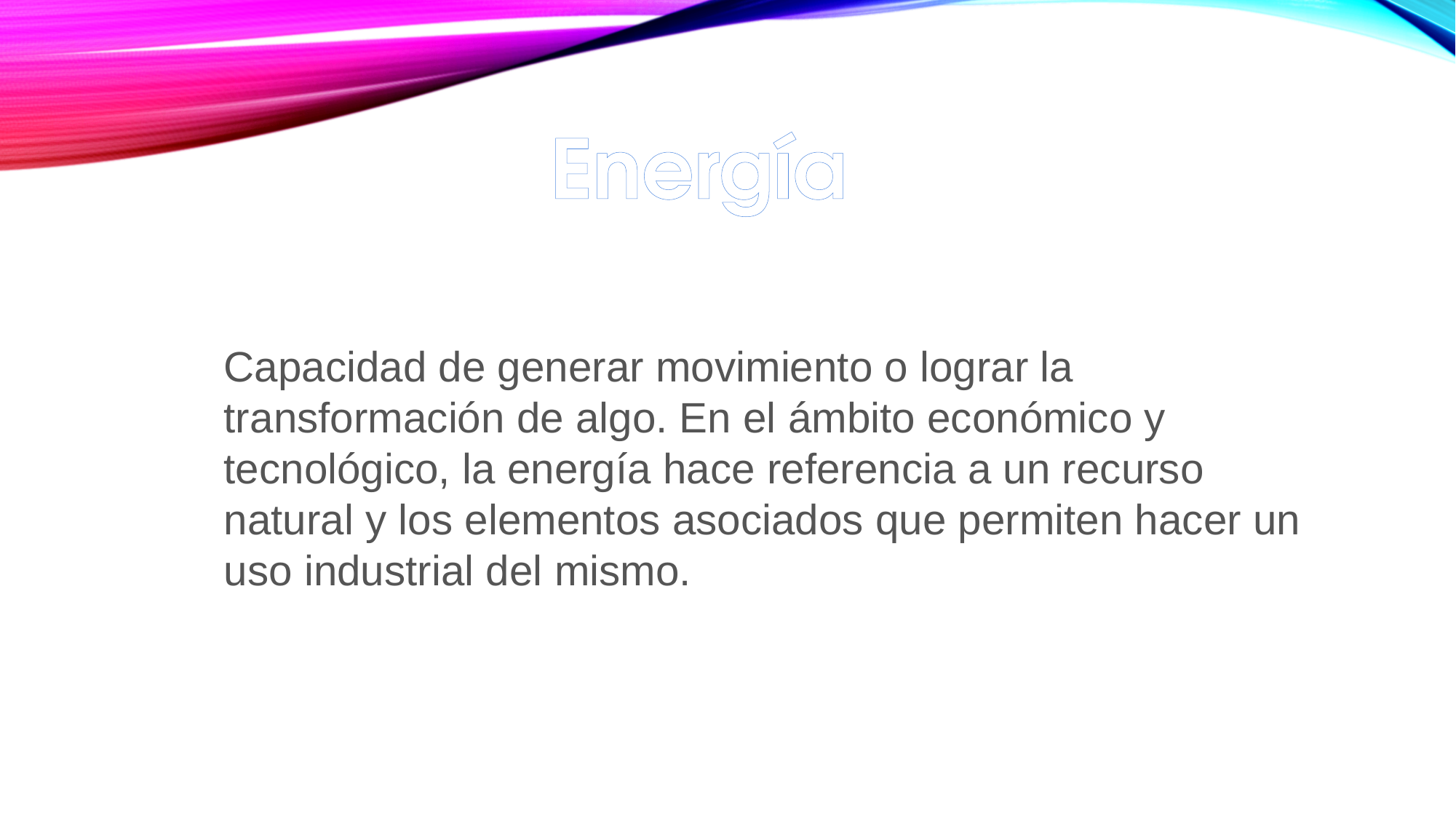

Energía
Capacidad de generar movimiento o lograr la transformación de algo. En el ámbito económico y tecnológico, la energía hace referencia a un recurso natural y los elementos asociados que permiten hacer un uso industrial del mismo.